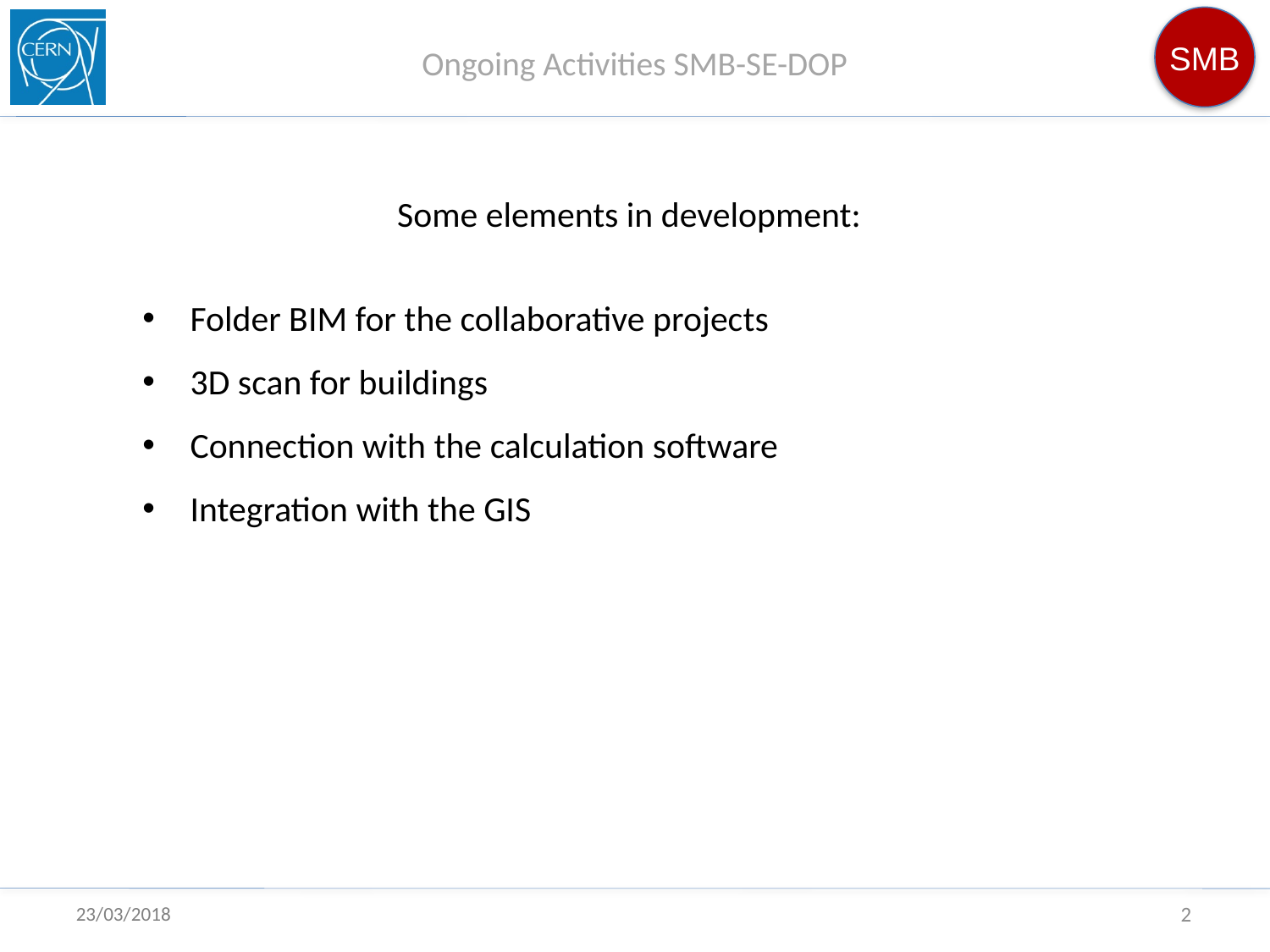

Ongoing Activities SMB-SE-DOP
Some elements in development:

Folder BIM for the collaborative projects
3D scan for buildings
Connection with the calculation software
Integration with the GIS
2
23/03/2018